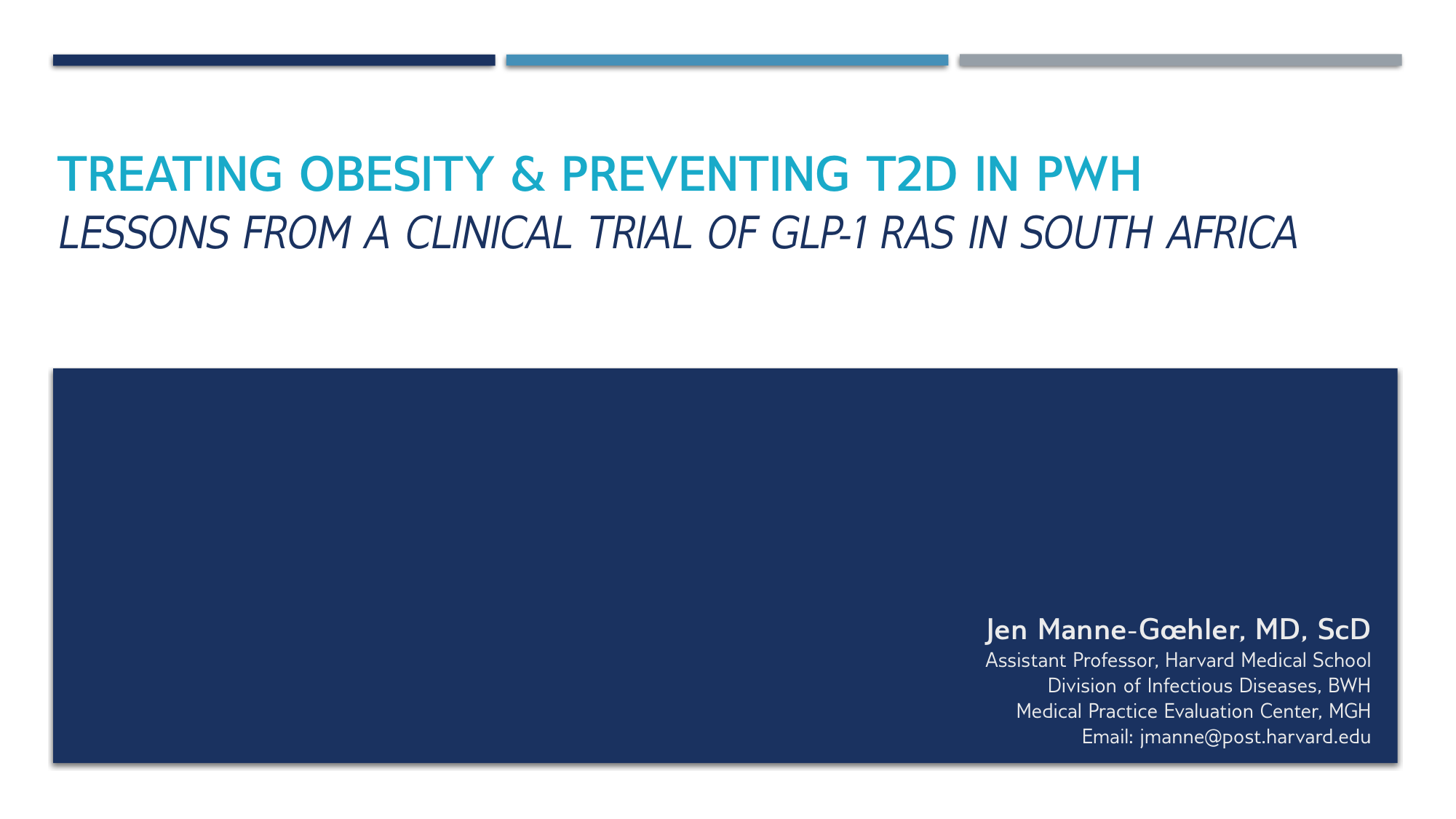

# TREATING OBESITY & preventing T2D in PWH Lessons from a clinical trial of GLP-1 RAs in SOUTH AFRICA
Jen Manne-Goehler, MD, ScD
Assistant Professor, Harvard Medical School
Division of Infectious Diseases, BWH
Medical Practice Evaluation Center, MGH
Email: jmanne@post.harvard.edu